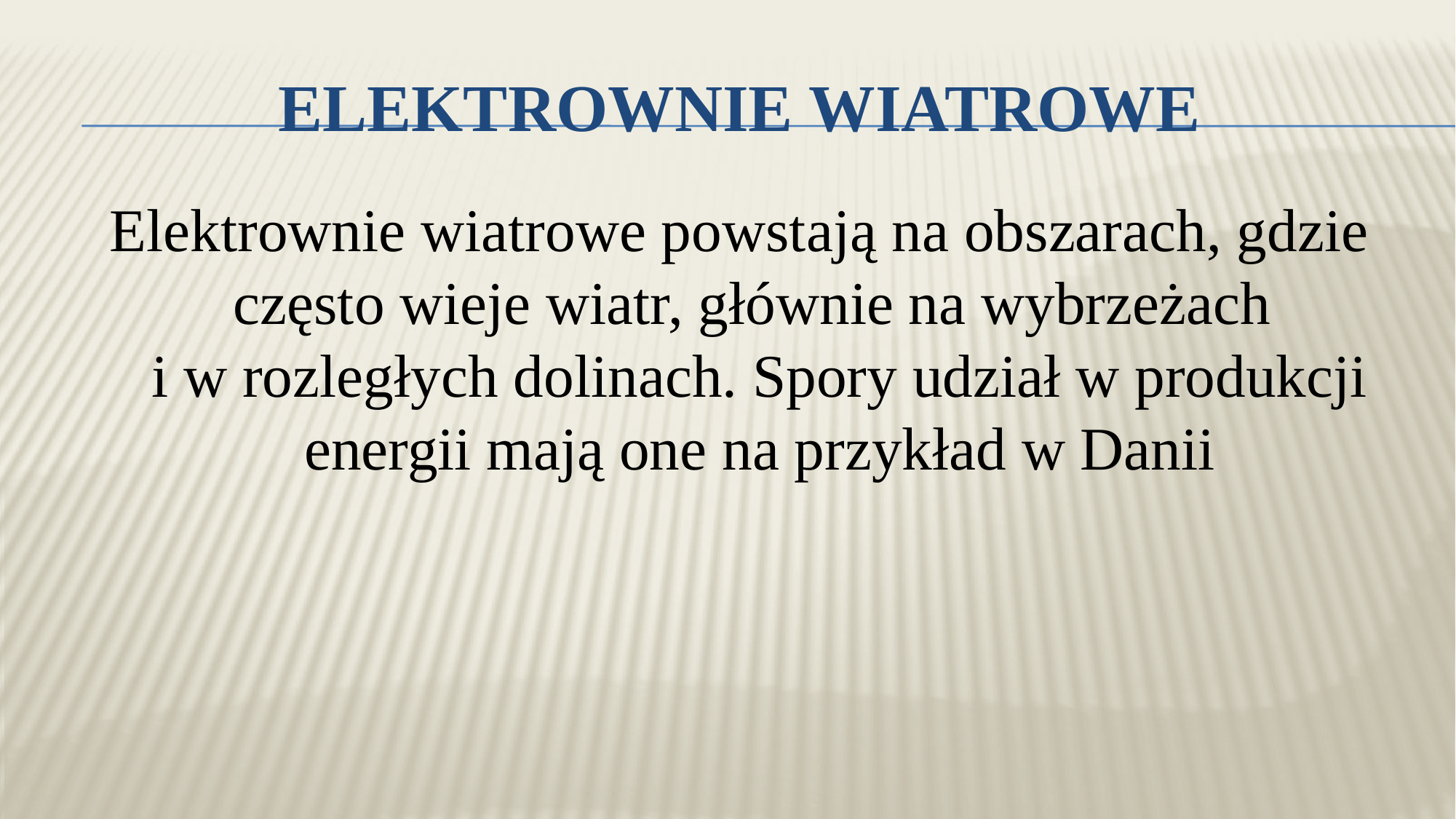

# ELEKTROWNIE WIATROWE
Elektrownie wiatrowe powstają na obszarach, gdzie często wieje wiatr, głównie na wybrzeżach
i w rozległych dolinach. Spory udział w produkcji energii mają one na przykład w Danii